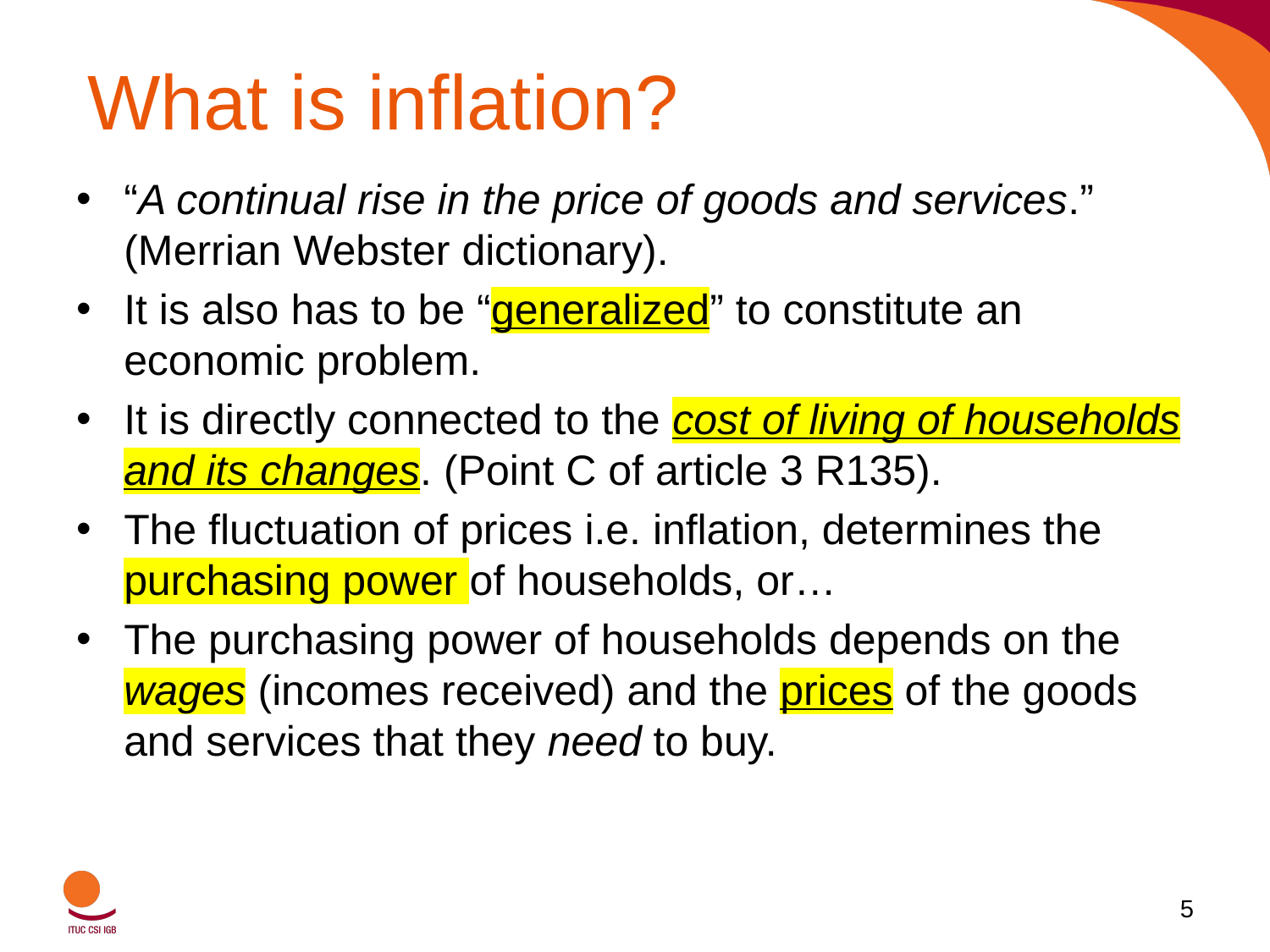

# What is inflation?
“A continual rise in the price of goods and services.” (Merrian Webster dictionary).
It is also has to be “generalized” to constitute an economic problem.
It is directly connected to the cost of living of households and its changes. (Point C of article 3 R135).
The fluctuation of prices i.e. inflation, determines the purchasing power of households, or…
The purchasing power of households depends on the wages (incomes received) and the prices of the goods and services that they need to buy.

5